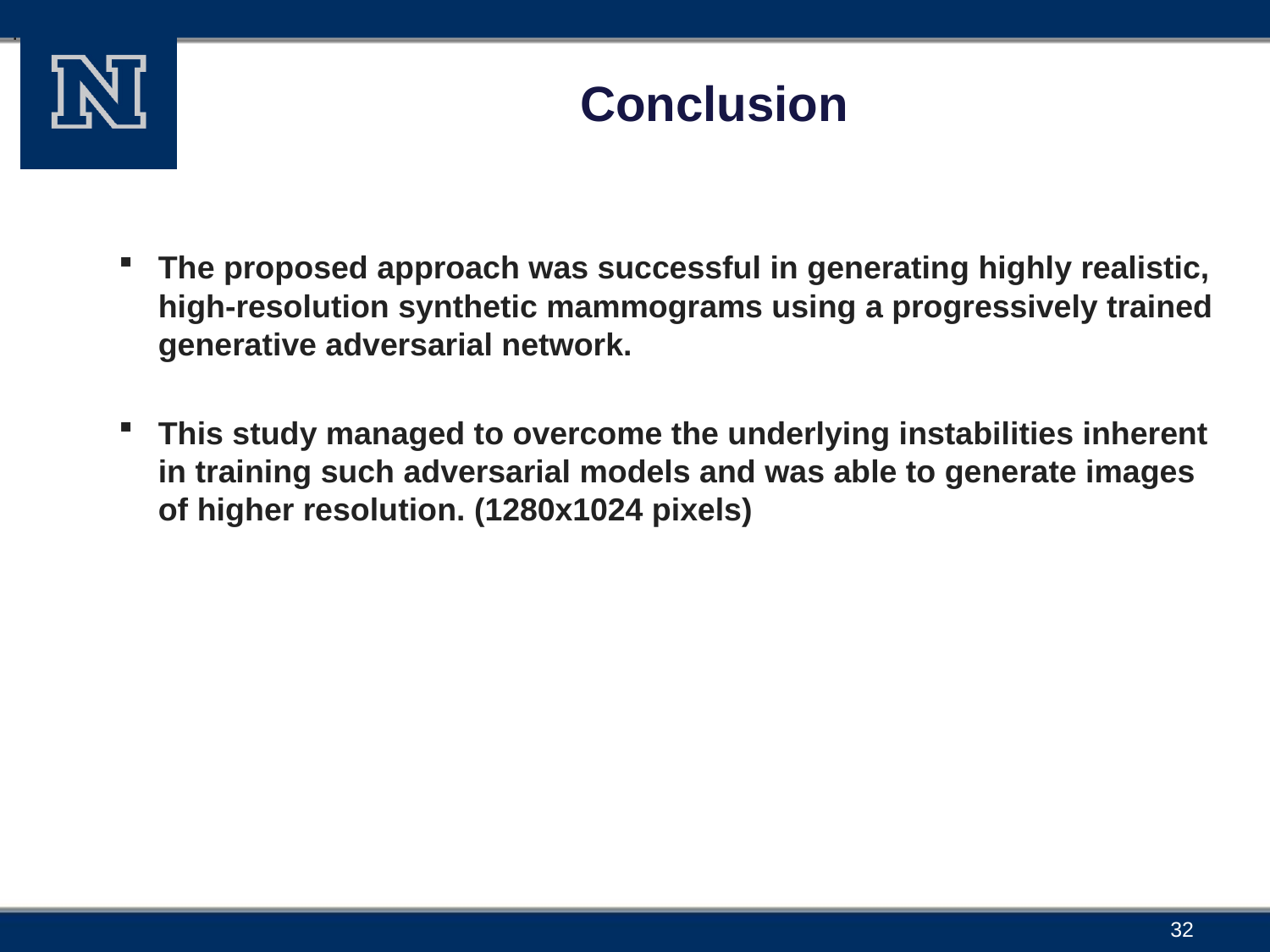

.
# Conclusion

The proposed approach was successful in generating highly realistic, high-resolution synthetic mammograms using a progressively trained generative adversarial network.

This study managed to overcome the underlying instabilities inherent in training such adversarial models and was able to generate images of higher resolution. (1280x1024 pixels)
32